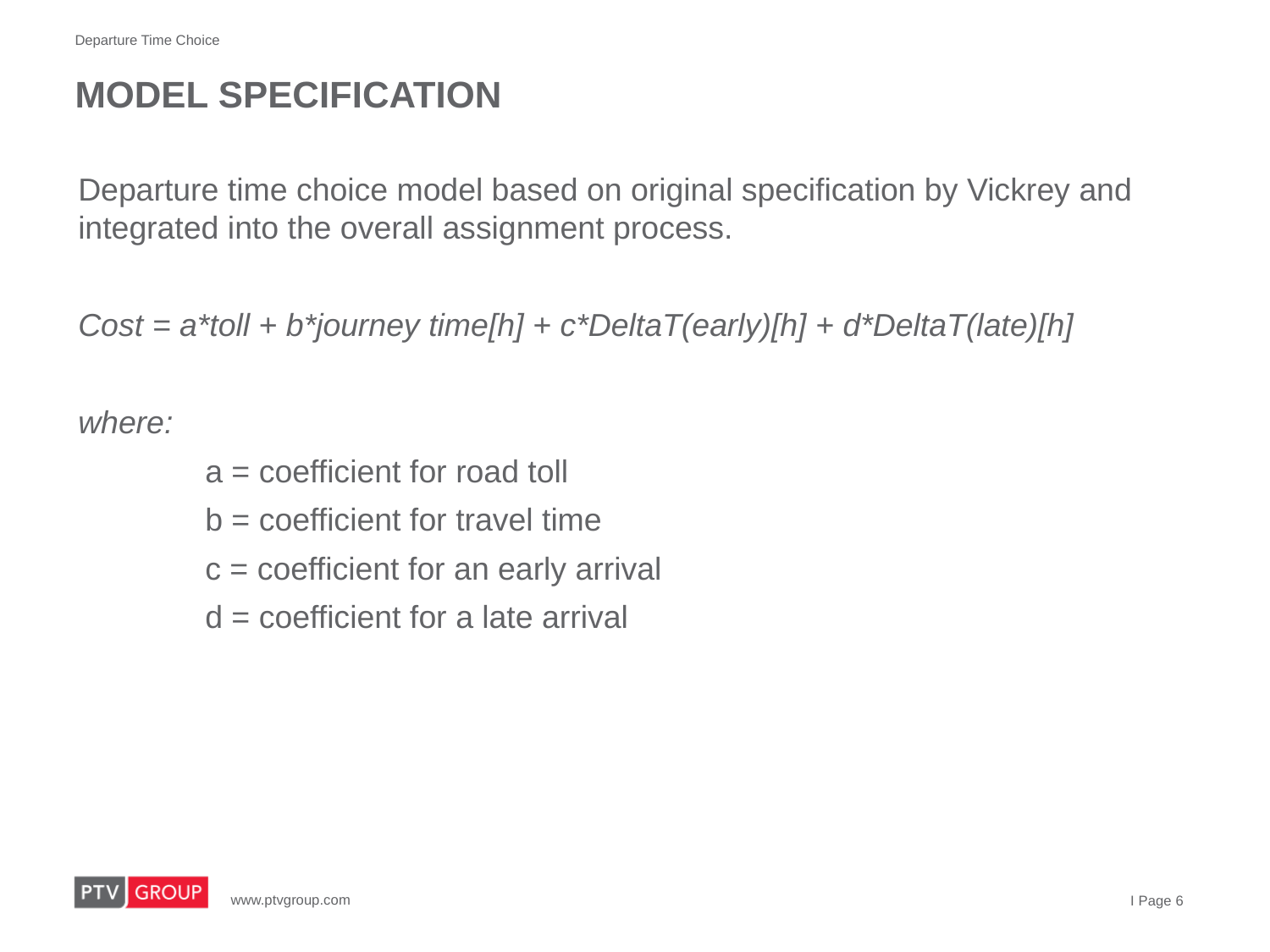

Departure Time Choice
# Model specification
Departure time choice model based on original specification by Vickrey and integrated into the overall assignment process.

Cost = a*toll + b*journey time[h] + c*DeltaT(early)[h] + d*DeltaT(late)[h]

where:
	a = coefficient for road toll
	b = coefficient for travel time
	c = coefficient for an early arrival
	d = coefficient for a late arrival